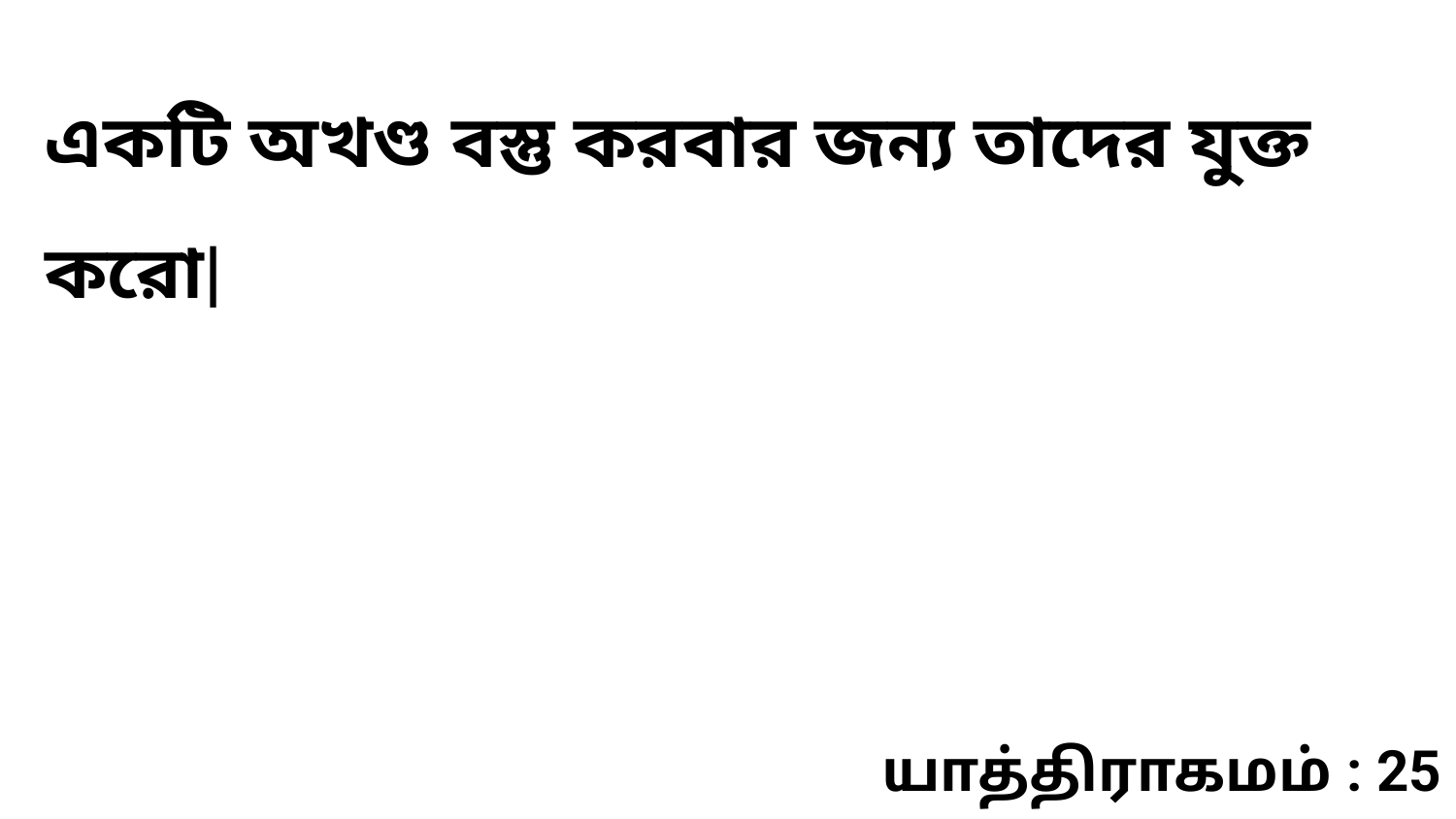

একটি অখণ্ড বস্তু করবার জন্য তাদের যুক্ত করো|
யாத்திராகமம் : 25